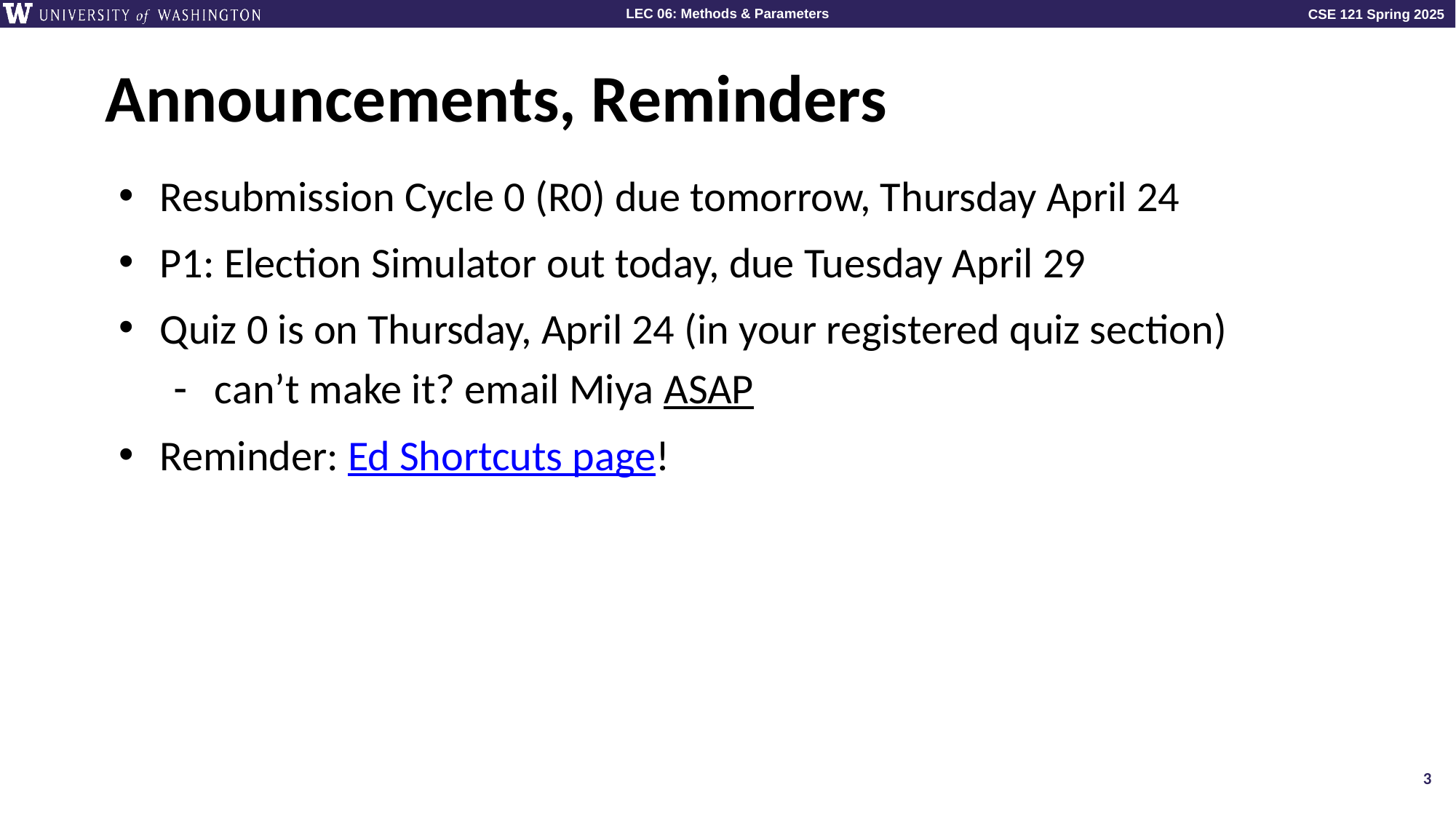

# Announcements, Reminders
Resubmission Cycle 0 (R0) due tomorrow, Thursday April 24
P1: Election Simulator out today, due Tuesday April 29
Quiz 0 is on Thursday, April 24 (in your registered quiz section)
can’t make it? email Miya ASAP
Reminder: Ed Shortcuts page!
3